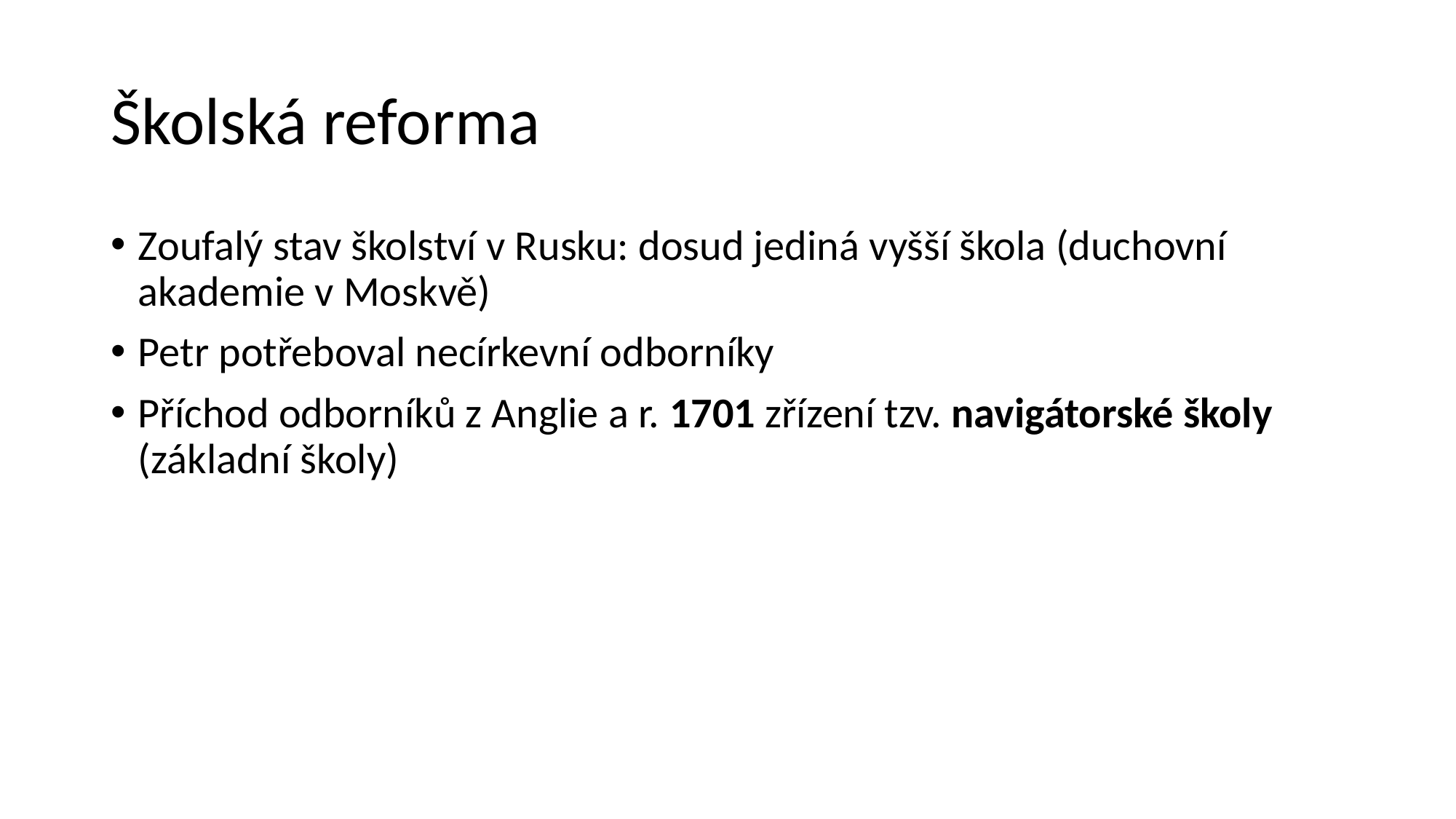

# Školská reforma
Zoufalý stav školství v Rusku: dosud jediná vyšší škola (duchovní akademie v Moskvě)
Petr potřeboval necírkevní odborníky
Příchod odborníků z Anglie a r. 1701 zřízení tzv. navigátorské školy (základní školy)